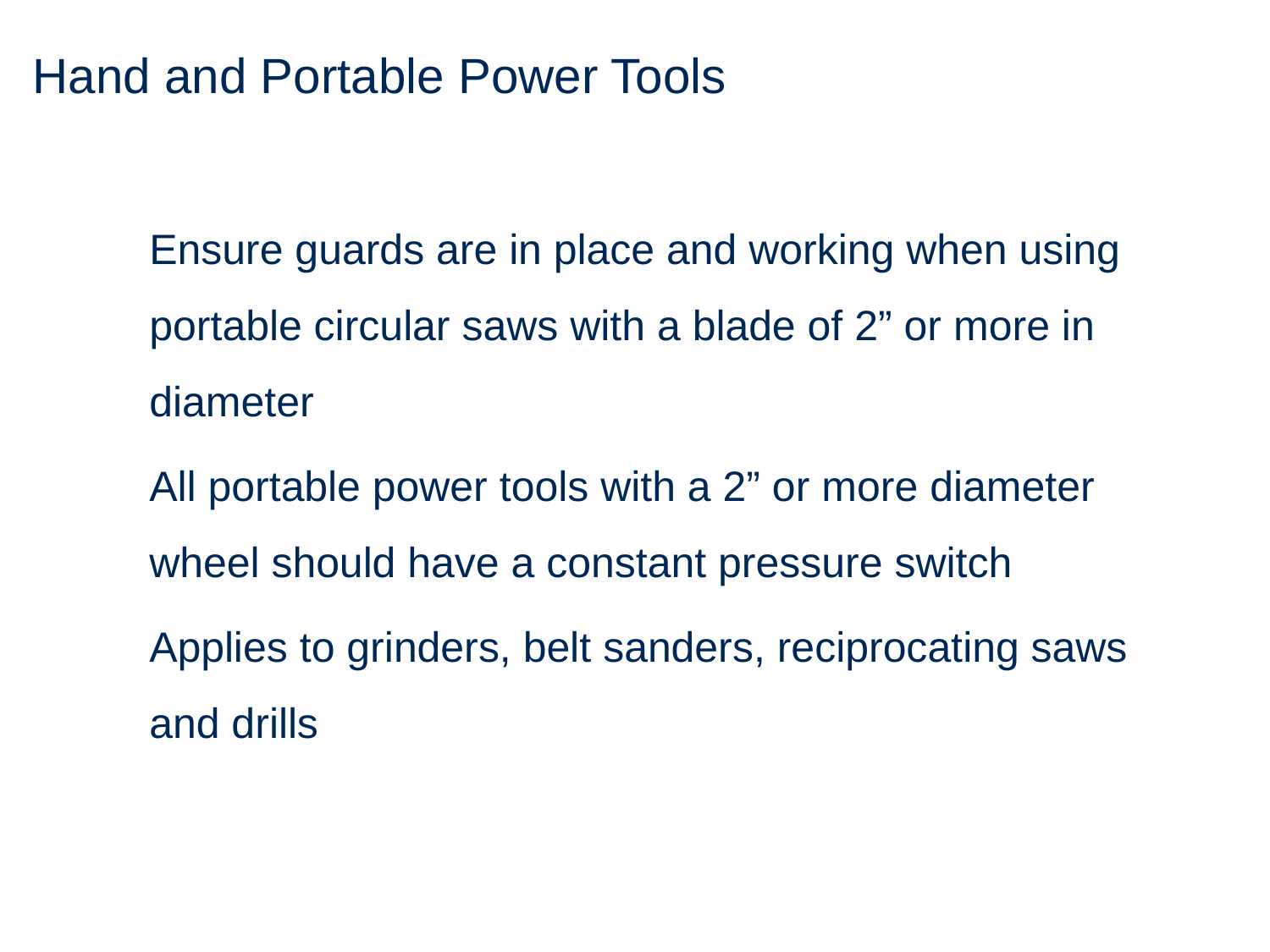

# Hand and Portable Power Tools
Ensure guards are in place and working when using portable circular saws with a blade of 2” or more in diameter
All portable power tools with a 2” or more diameter wheel should have a constant pressure switch
Applies to grinders, belt sanders, reciprocating saws and drills